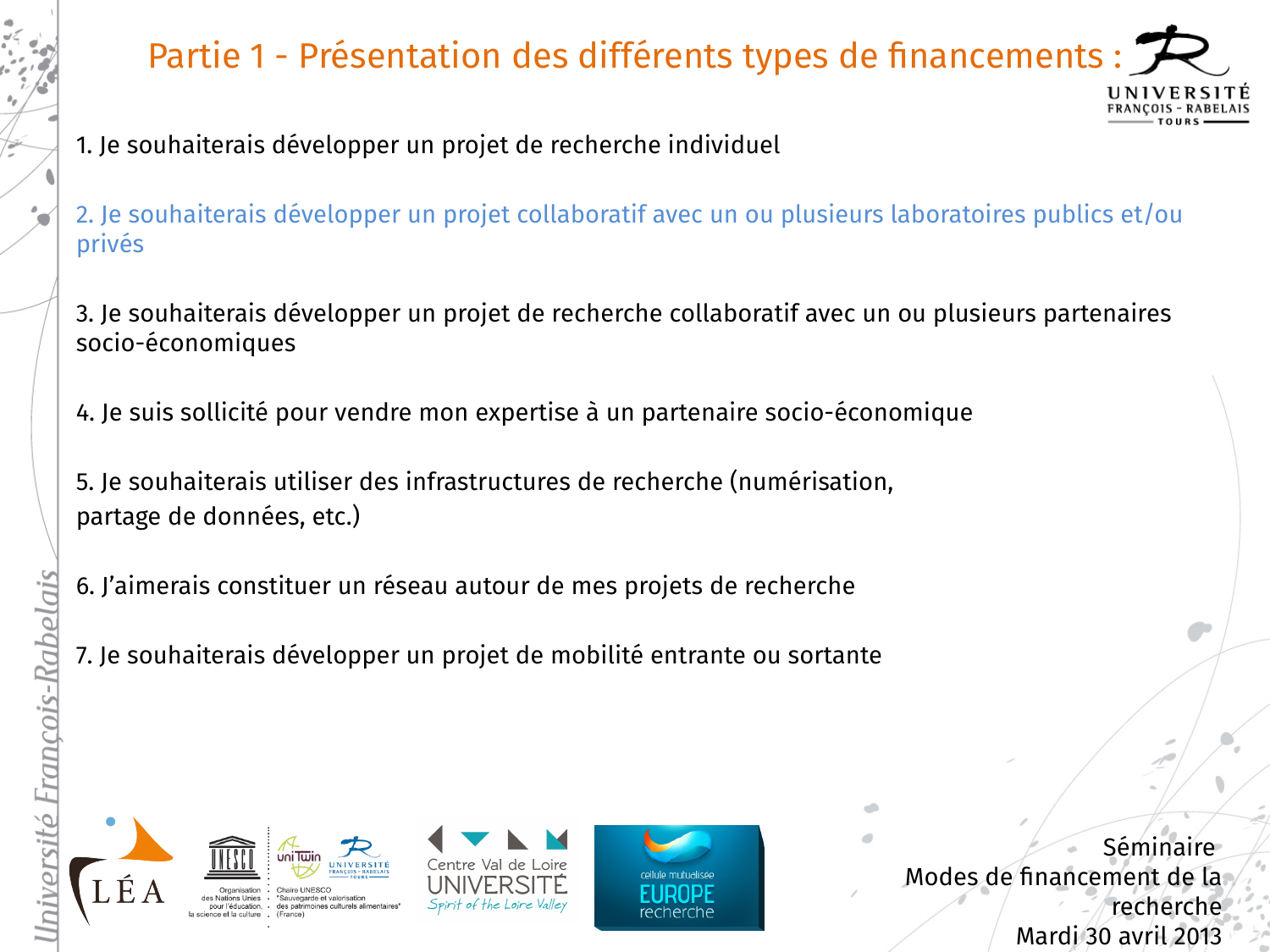

Partie 1 - Présentation des différents types de financements :

1. Je souhaiterais développer un projet de recherche individuel

2. Je souhaiterais développer un projet collaboratif avec un ou plusieurs laboratoires publics et/ou privés

3. Je souhaiterais développer un projet de recherche collaboratif avec un ou plusieurs partenaires socio-économiques

4. Je suis sollicité pour vendre mon expertise à un partenaire socio-économique

5. Je souhaiterais utiliser des infrastructures de recherche (numérisation,
partage de données, etc.)

6. J’aimerais constituer un réseau autour de mes projets de recherche

7. Je souhaiterais développer un projet de mobilité entrante ou sortante